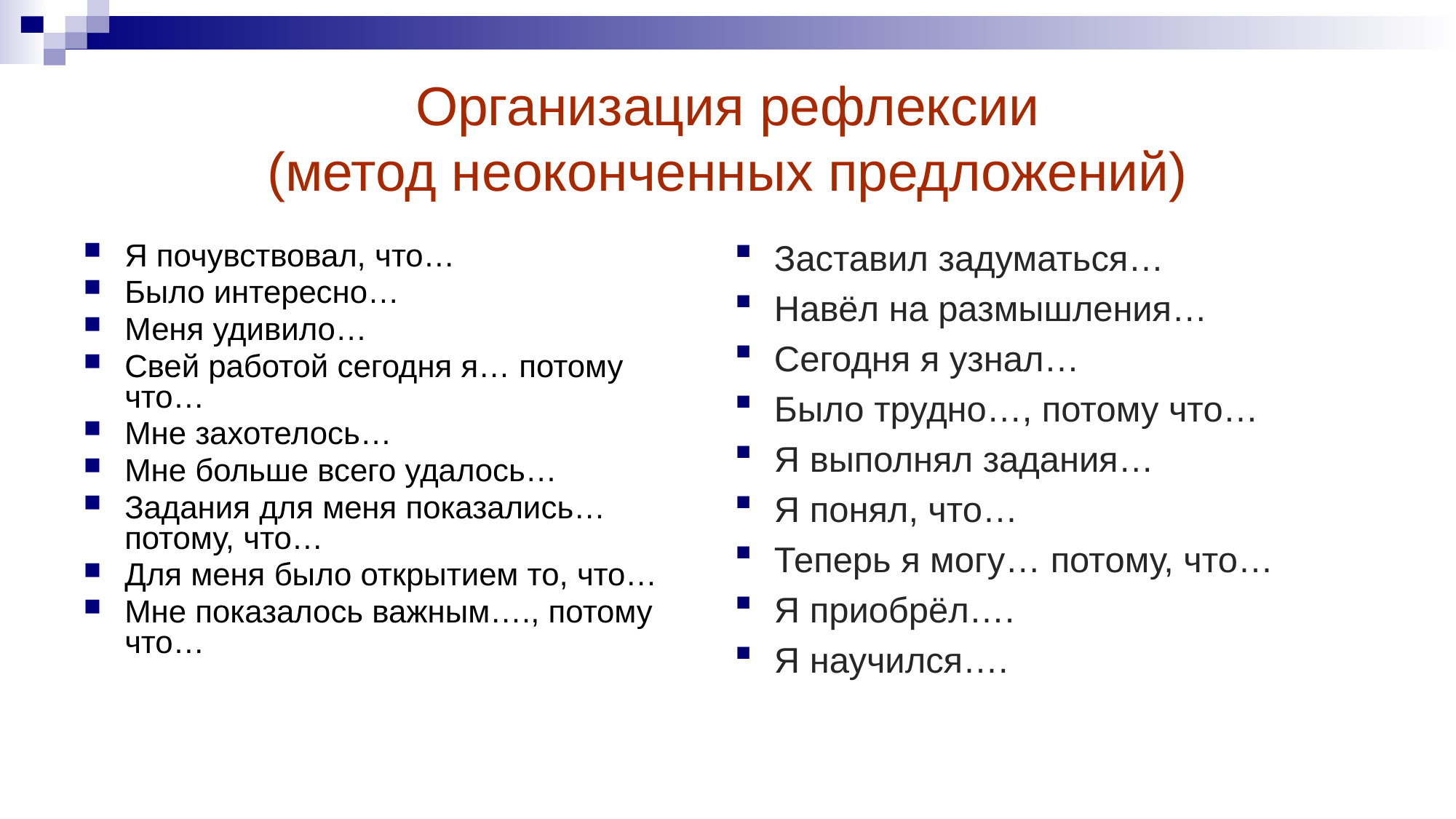

Организация рефлексии
(метод неоконченных предложений)
Я почувствовал, что…
Было интересно…
Меня удивило…
Свей работой сегодня я… потому что…
Мне захотелось…
Мне больше всего удалось…
Задания для меня показались… потому, что…
Для меня было открытием то, что…
Мне показалось важным…., потому что…
Заставил задуматься…
Навёл на размышления…
Сегодня я узнал…
Было трудно…, потому что…
Я выполнял задания…
Я понял, что…
Теперь я могу… потому, что…
Я приобрёл….
Я научился….